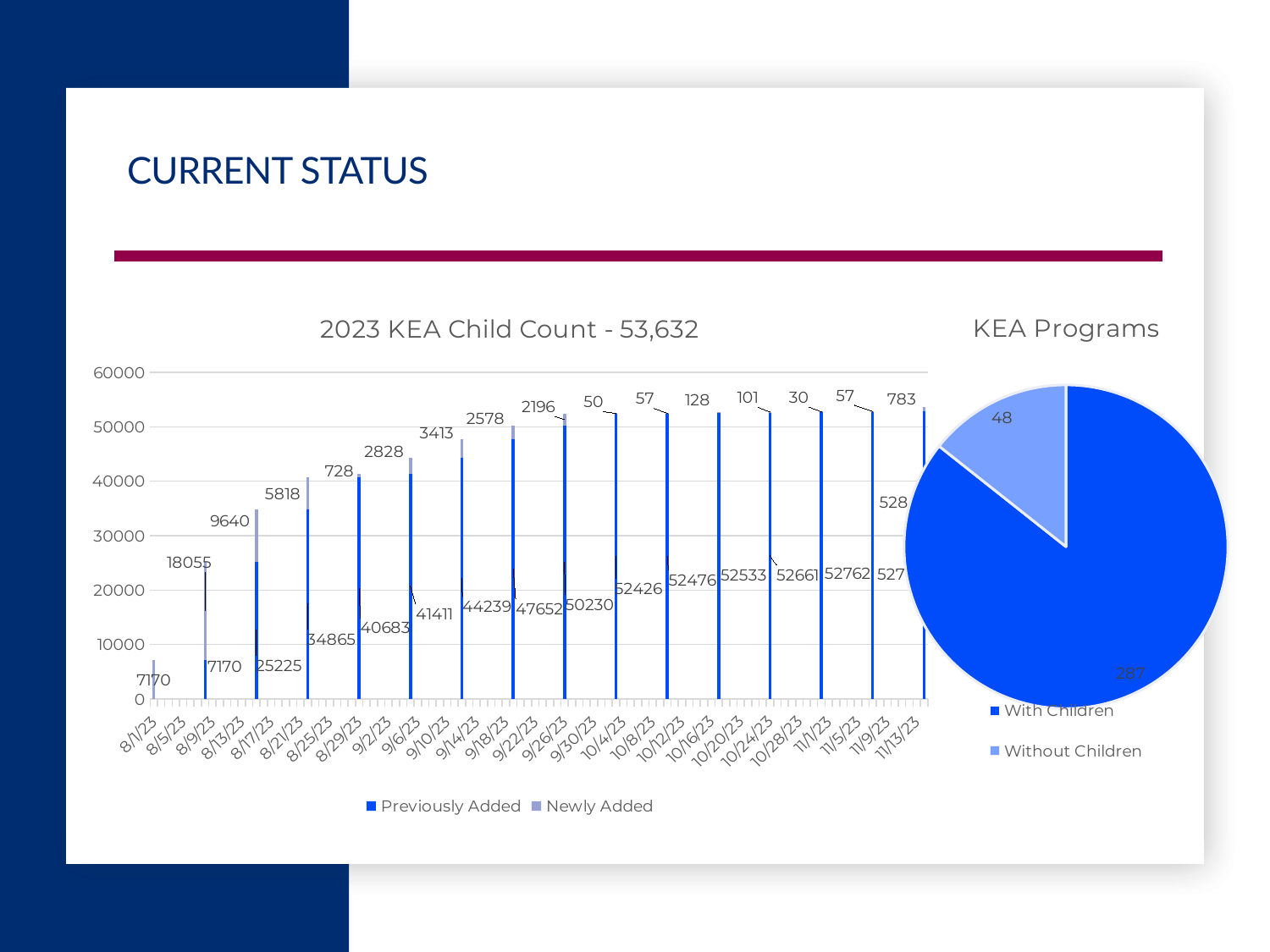

# Current Status

### Chart: 2023 KEA Child Count - 53,632

| Category | Previously Added | Newly Added |
|---|---|---|
| 45139 | None | 7170.0 |
| 45146 | 7170.0 | 18055.0 |
| 45153 | 25225.0 | 9640.0 |
| 45160 | 34865.0 | 5818.0 |
| 45167 | 40683.0 | 728.0 |
| 45174 | 41411.0 | 2828.0 |
| 45181 | 44239.0 | 3413.0 |
| 45188 | 47652.0 | 2578.0 |
| 45195 | 50230.0 | 2196.0 |
| 45202 | 52426.0 | 50.0 |
| 45209 | 52476.0 | 57.0 |
| 45216 | 52533.0 | 128.0 |
| 45223 | 52661.0 | 101.0 |
| 45230 | 52762.0 | 30.0 |
| 45237 | 52792.0 | 57.0 |
| 45244 | 52849.0 | 783.0 |

### Chart: KEA Programs

| Category | Programs |
|---|---|
| With Children | 287.0 |
| Without Children | 48.0 |